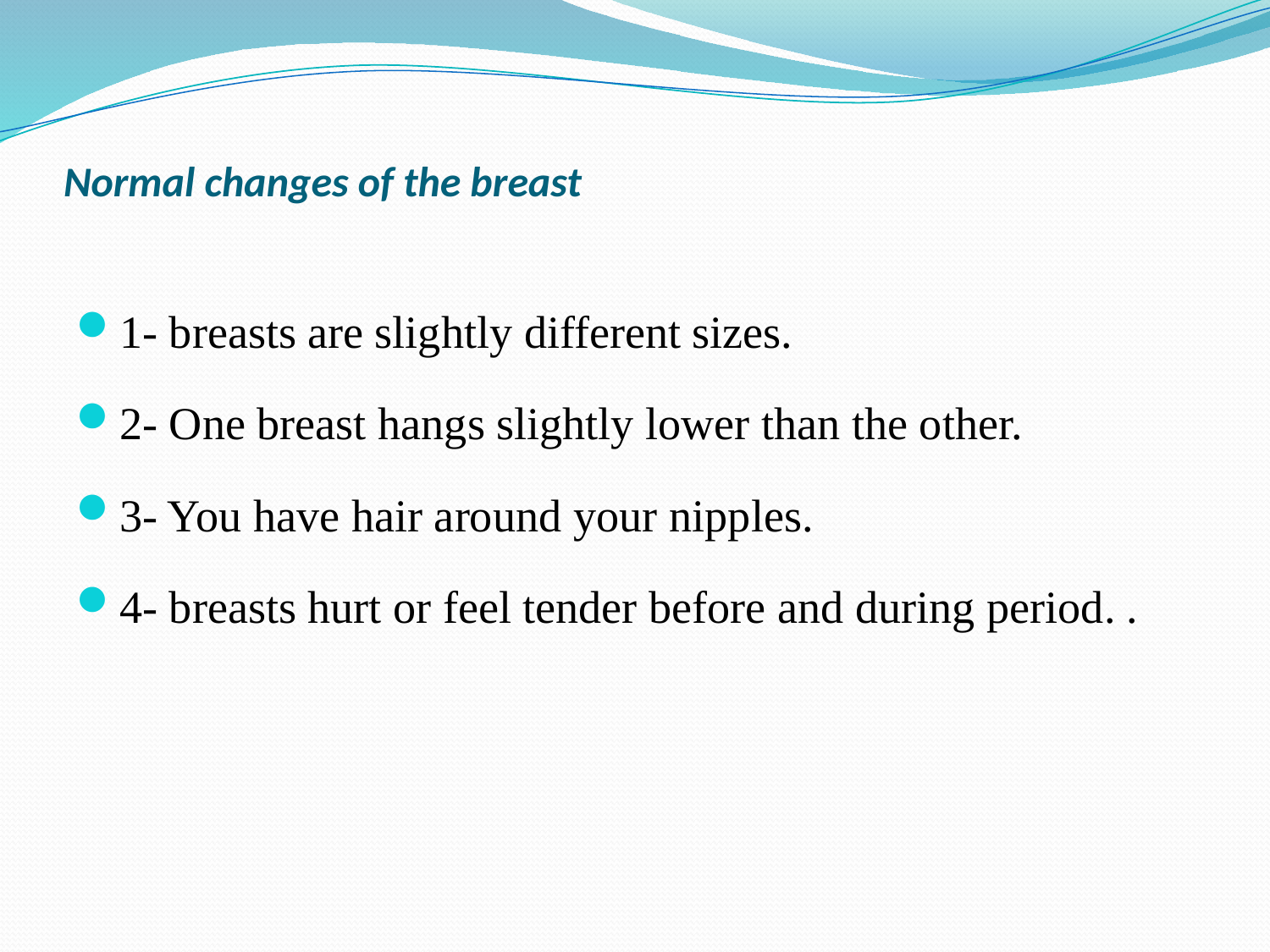

# Normal changes of the breast
1- breasts are slightly different sizes.
2- One breast hangs slightly lower than the other.
3- You have hair around your nipples.
4- breasts hurt or feel tender before and during period. .